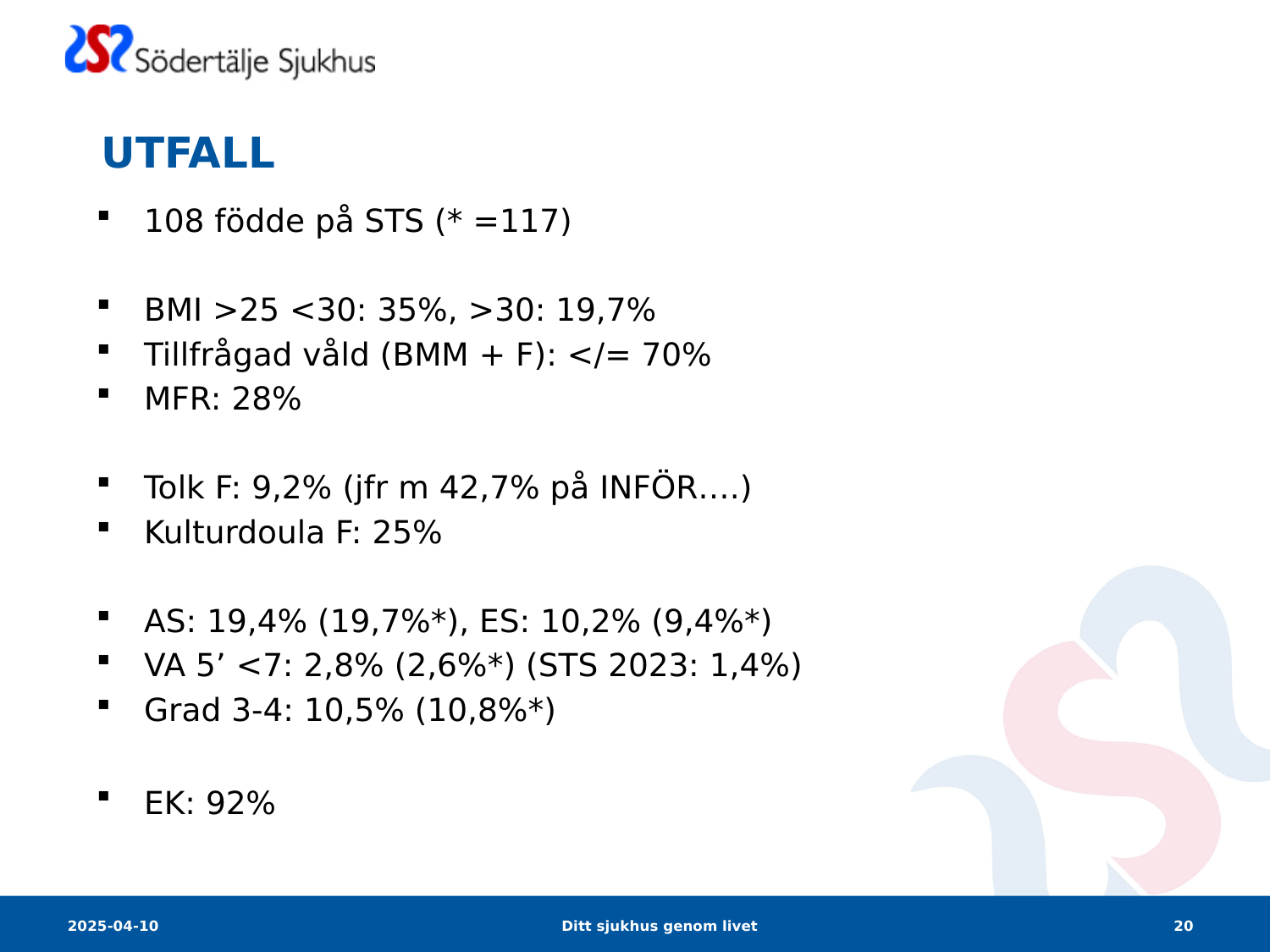

# UTFALL
108 födde på STS (* =117)

BMI >25 <30: 35%, >30: 19,7%
Tillfrågad våld (BMM + F): </= 70%
MFR: 28%

Tolk F: 9,2% (jfr m 42,7% på INFÖR….)
Kulturdoula F: 25%

AS: 19,4% (19,7%*), ES: 10,2% (9,4%*)
VA 5’ <7: 2,8% (2,6%*) (STS 2023: 1,4%)
Grad 3-4: 10,5% (10,8%*)

EK: 92%
2025-04-10
Ditt sjukhus genom livet
20